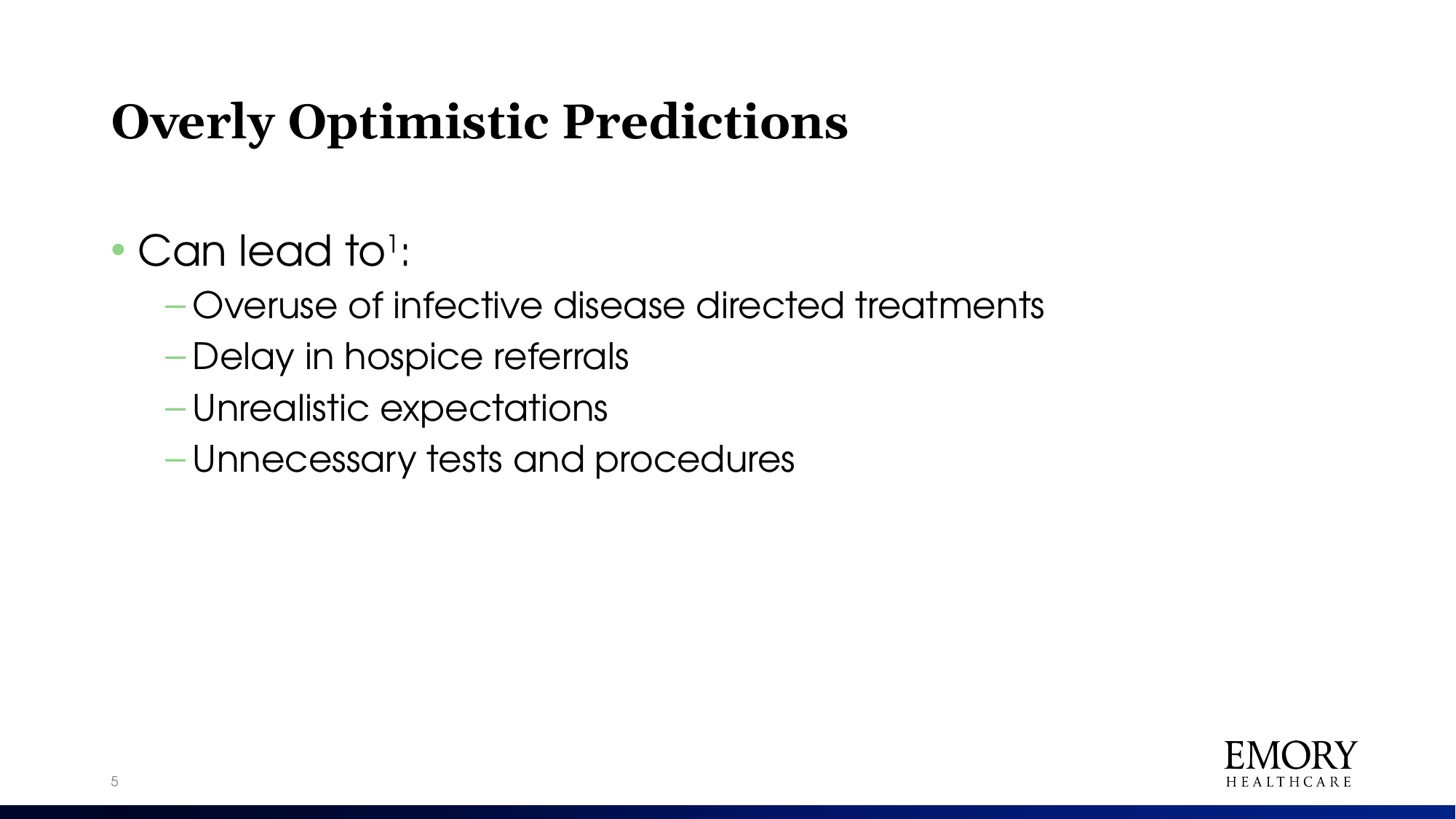

# Overly Optimistic Predictions
Can lead to1:
Overuse of infective disease directed treatments
Delay in hospice referrals
Unrealistic expectations
Unnecessary tests and procedures